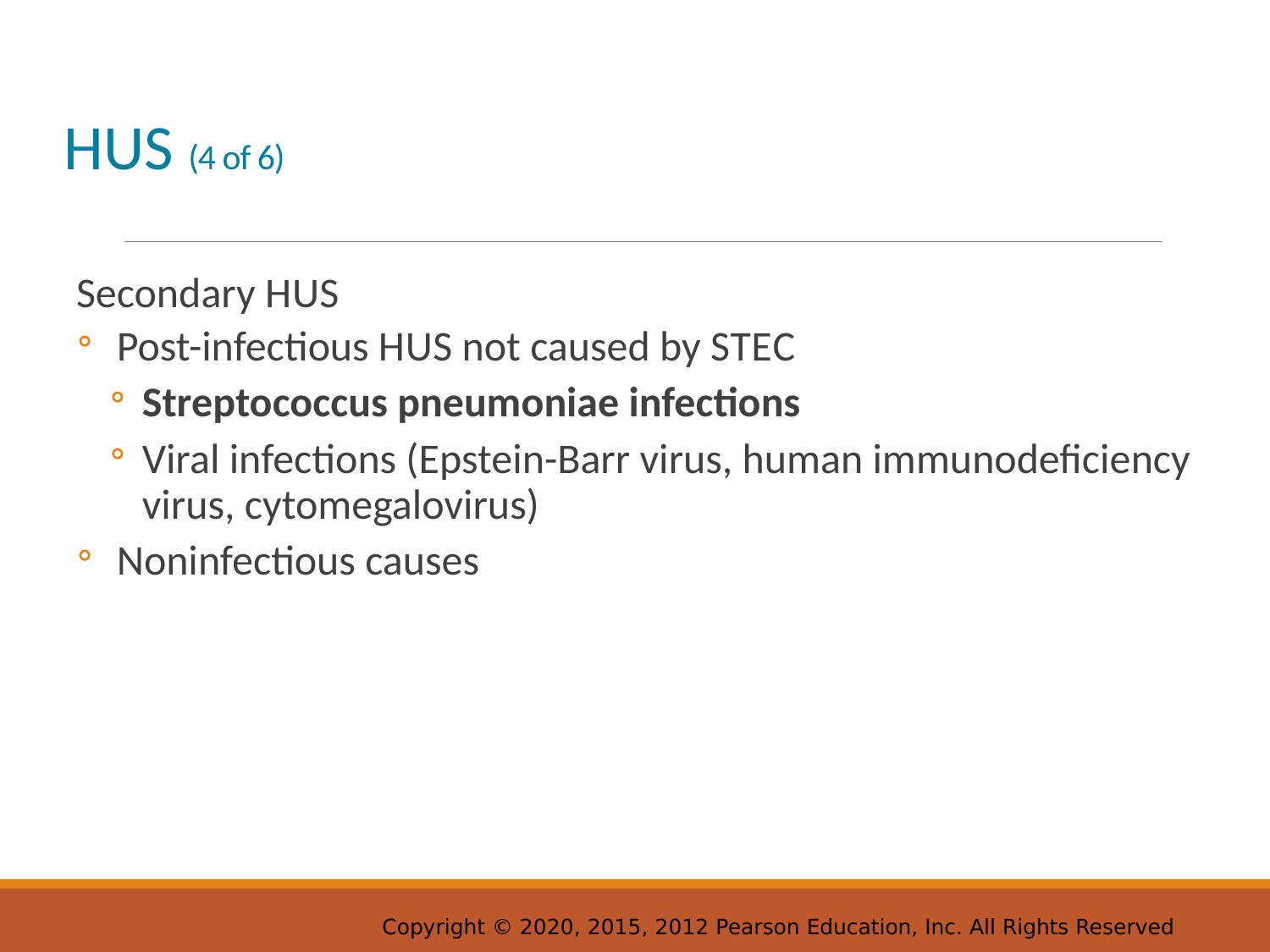

# H U S (4 of 6)
Secondary H U S
Post-infectious H U S not caused by S T E C
Streptococcus pneumoniae infections
Viral infections (Epstein-Barr virus, human immunodeficiency virus, cytomegalovirus)
Noninfectious causes